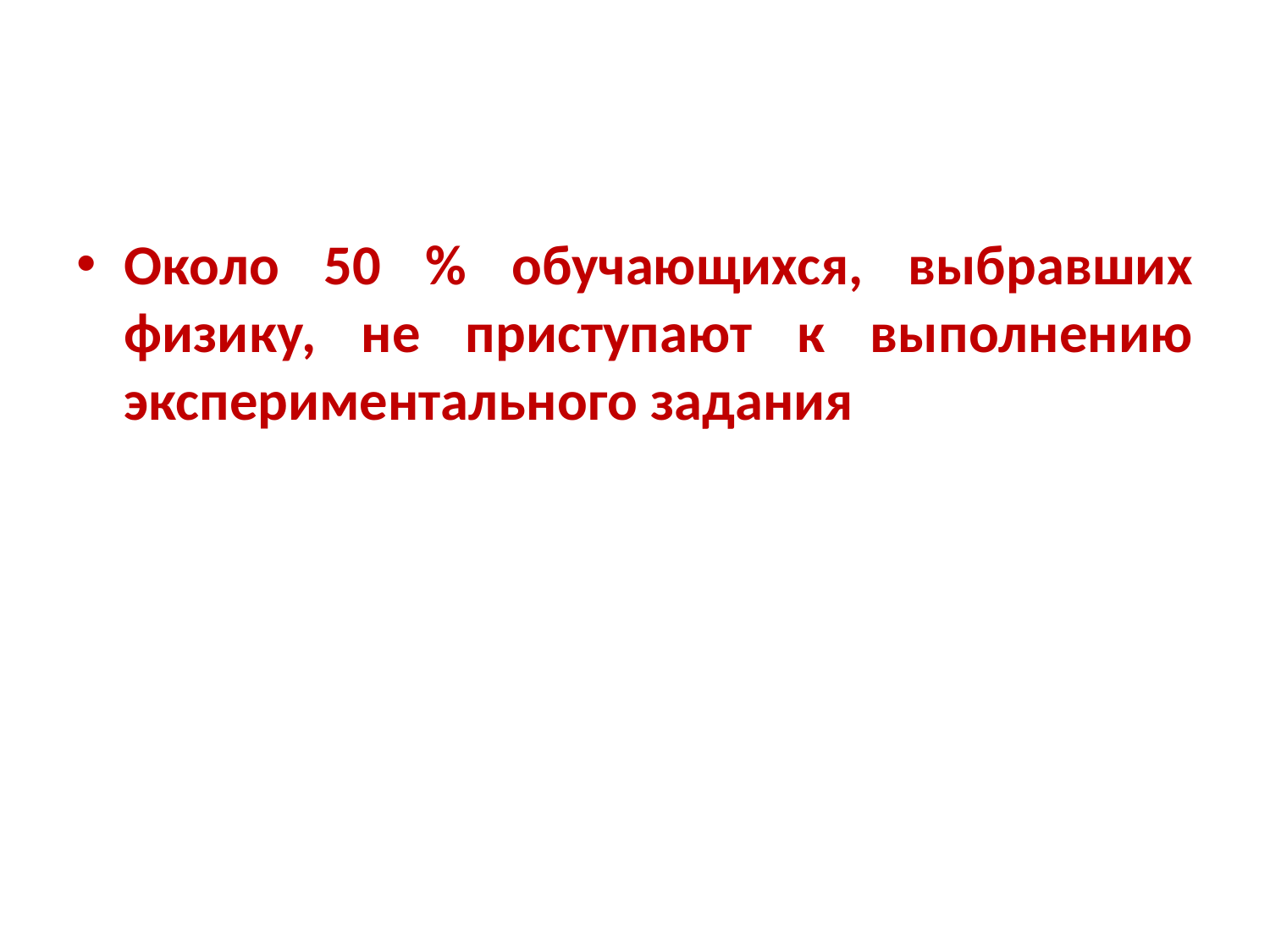

Около 50 % обучающихся, выбравших физику, не приступают к выполнению экспериментального задания